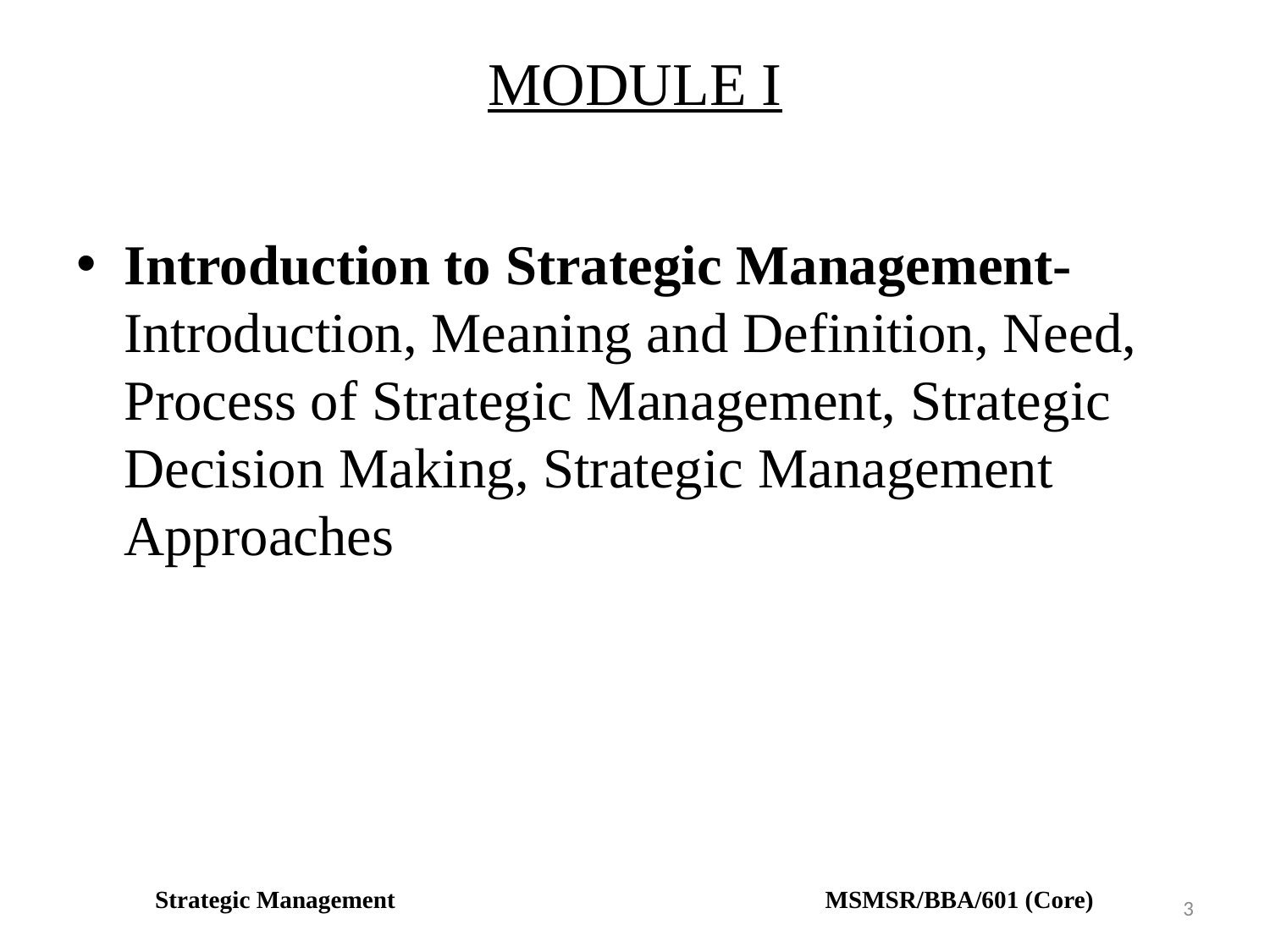

# MODULE I
Introduction to Strategic Management- Introduction, Meaning and Definition, Need, Process of Strategic Management, Strategic Decision Making, Strategic Management Approaches

Strategic Management                                                                      MSMSR/BBA/601 (Core)
3